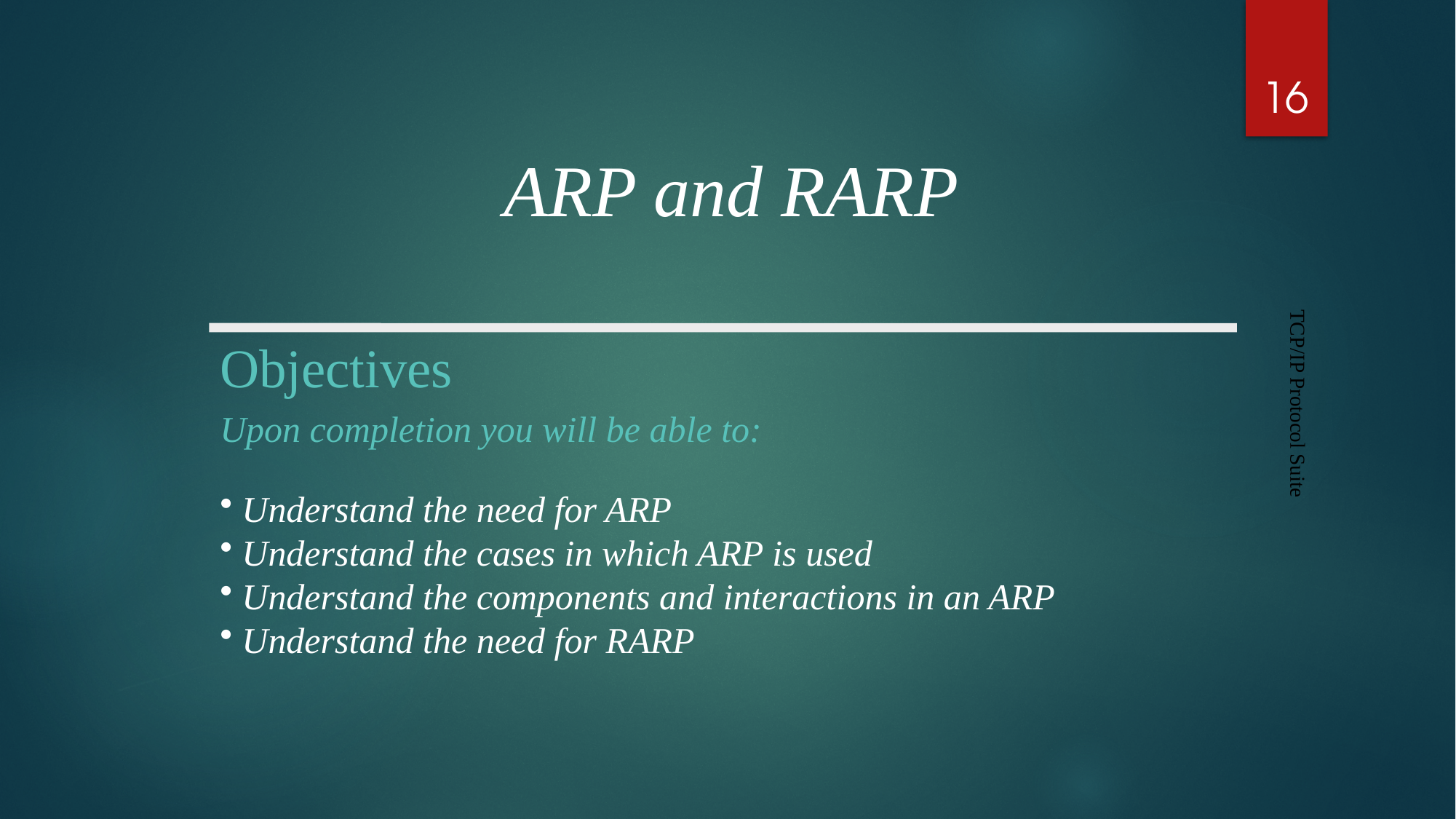

16
ARP and RARP
Objectives

TCP/IP Protocol Suite
Upon completion you will be able to:
 Understand the need for ARP
 Understand the cases in which ARP is used
 Understand the components and interactions in an ARP
 Understand the need for RARP